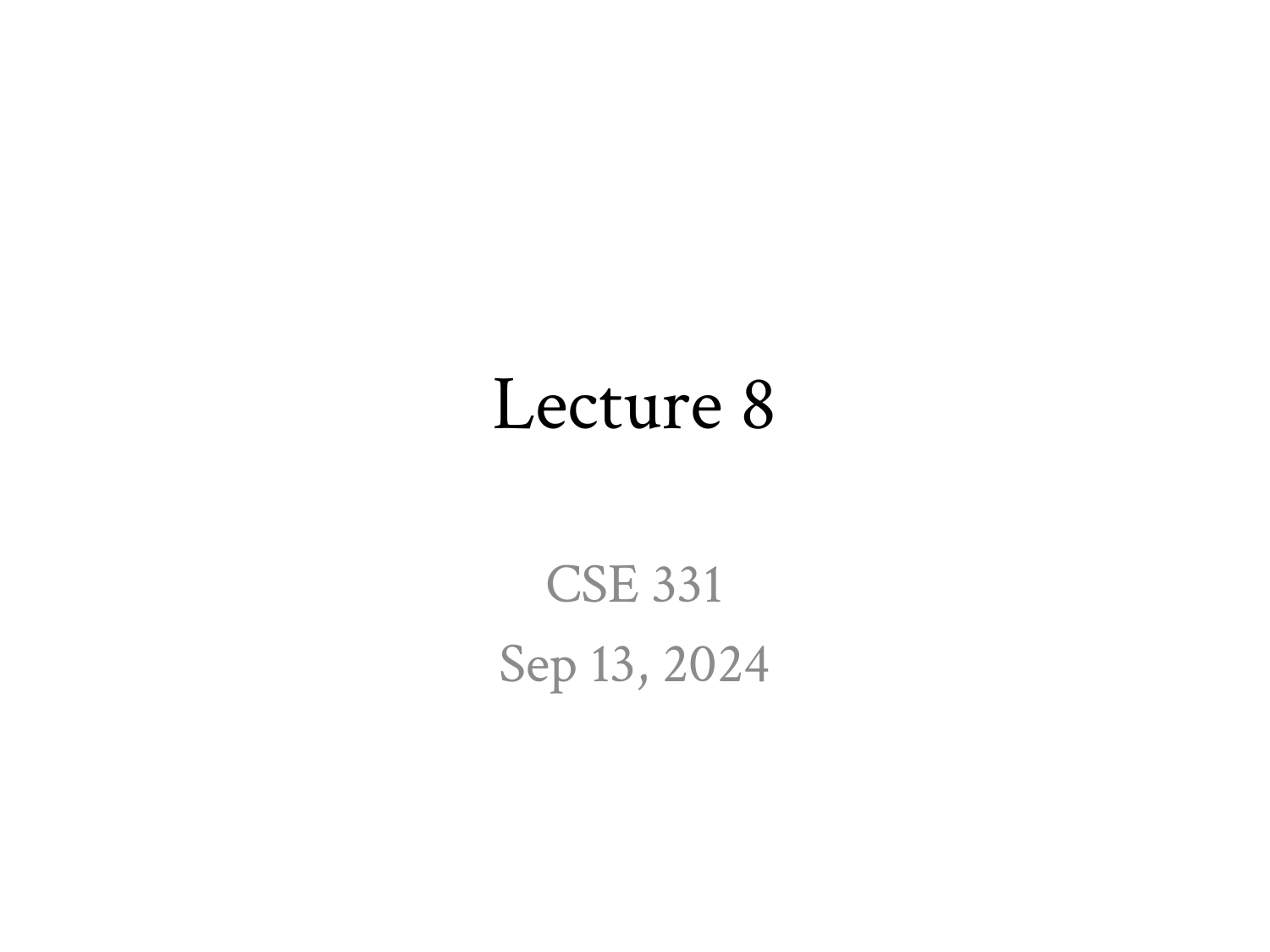

# Lecture 8
CSE 331
Sep 13, 2024